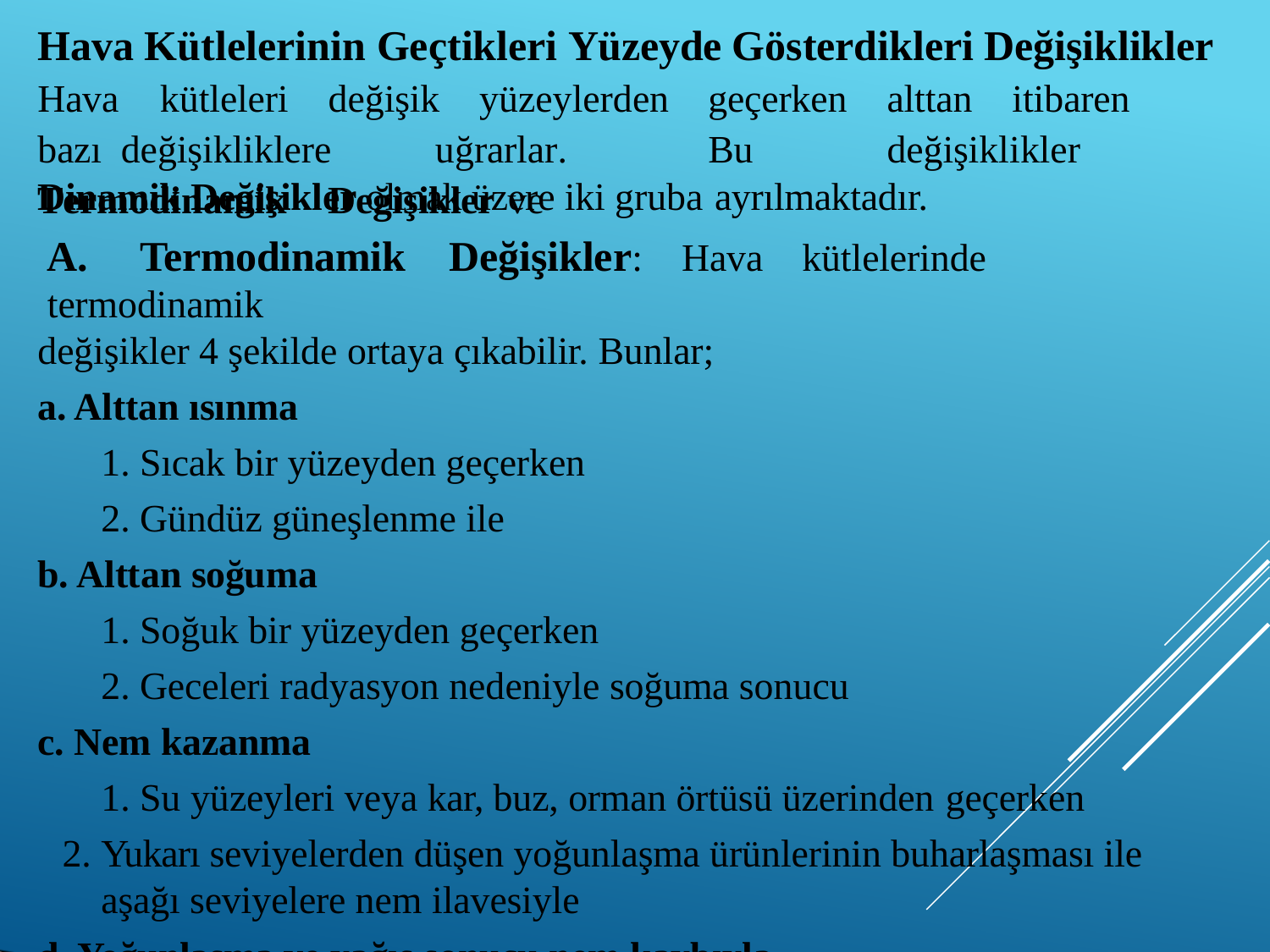

# Hava Kütlelerinin Geçtikleri Yüzeyde Gösterdikleri Değişiklikler  Hava	kütleleri	değişik	yüzeylerden	geçerken	alttan		itibaren	bazı  değişikliklere	uğrarlar.	Bu	değişiklikler		Termodinamik	Değişikler	ve
Dinamik Değişikler olmak üzere iki gruba ayrılmaktadır.
A.	Termodinamik	Değişikler:	Hava	kütlelerinde	termodinamik
değişikler 4 şekilde ortaya çıkabilir. Bunlar;
Alttan ısınma
Sıcak bir yüzeyden geçerken
Gündüz güneşlenme ile
Alttan soğuma
Soğuk bir yüzeyden geçerken
Geceleri radyasyon nedeniyle soğuma sonucu
Nem kazanma
Su yüzeyleri veya kar, buz, orman örtüsü üzerinden geçerken
Yukarı seviyelerden düşen yoğunlaşma ürünlerinin buharlaşması ile  aşağı seviyelere nem ilavesiyle
Yoğunlaşma ve yağış sonucu nem kaybıyla